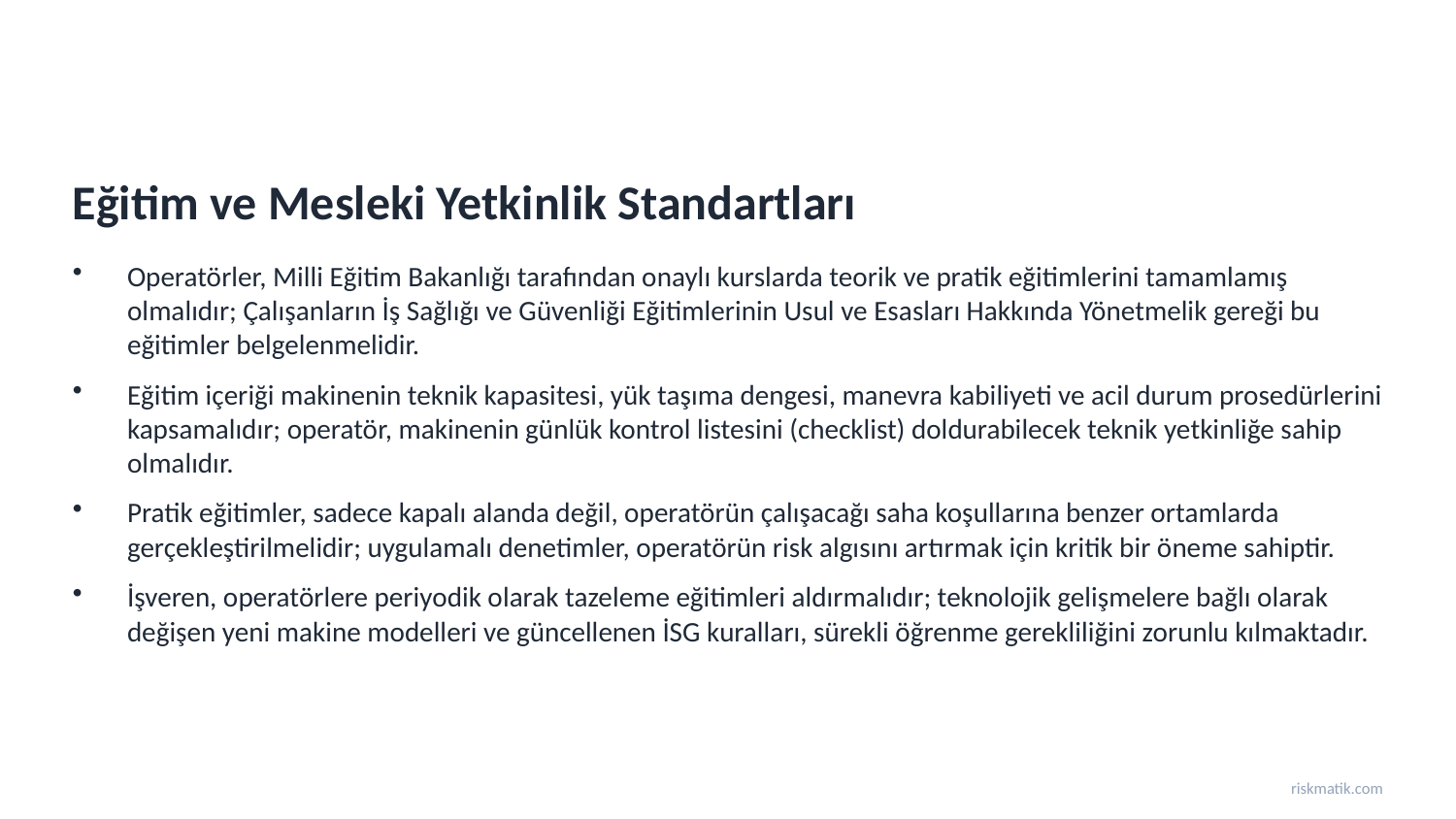

Eğitim ve Mesleki Yetkinlik Standartları
Operatörler, Milli Eğitim Bakanlığı tarafından onaylı kurslarda teorik ve pratik eğitimlerini tamamlamış olmalıdır; Çalışanların İş Sağlığı ve Güvenliği Eğitimlerinin Usul ve Esasları Hakkında Yönetmelik gereği bu eğitimler belgelenmelidir.
Eğitim içeriği makinenin teknik kapasitesi, yük taşıma dengesi, manevra kabiliyeti ve acil durum prosedürlerini kapsamalıdır; operatör, makinenin günlük kontrol listesini (checklist) doldurabilecek teknik yetkinliğe sahip olmalıdır.
Pratik eğitimler, sadece kapalı alanda değil, operatörün çalışacağı saha koşullarına benzer ortamlarda gerçekleştirilmelidir; uygulamalı denetimler, operatörün risk algısını artırmak için kritik bir öneme sahiptir.
İşveren, operatörlere periyodik olarak tazeleme eğitimleri aldırmalıdır; teknolojik gelişmelere bağlı olarak değişen yeni makine modelleri ve güncellenen İSG kuralları, sürekli öğrenme gerekliliğini zorunlu kılmaktadır.
riskmatik.com